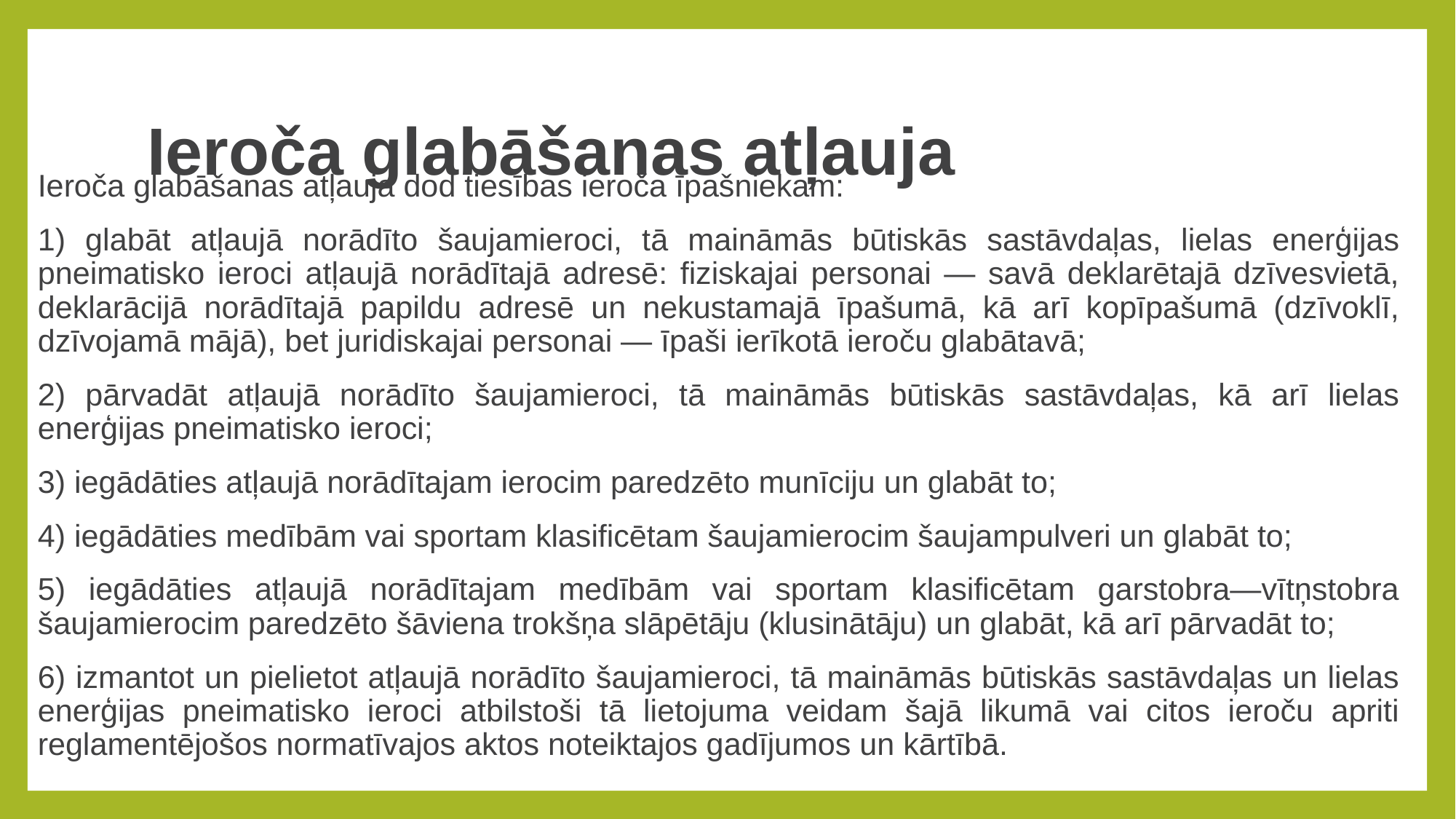

# Ieroča glabāšanas atļauja
Ieroča glabāšanas atļauja dod tiesības ieroča īpašniekam:
1) glabāt atļaujā norādīto šaujamieroci, tā maināmās būtiskās sastāvdaļas, lielas enerģijas pneimatisko ieroci atļaujā norādītajā adresē: fiziskajai personai — savā deklarētajā dzīvesvietā, deklarācijā norādītajā papildu adresē un nekustamajā īpašumā, kā arī kopīpašumā (dzīvoklī, dzīvojamā mājā), bet juridiskajai personai — īpaši ierīkotā ieroču glabātavā;
2) pārvadāt atļaujā norādīto šaujamieroci, tā maināmās būtiskās sastāvdaļas, kā arī lielas enerģijas pneimatisko ieroci;
3) iegādāties atļaujā norādītajam ierocim paredzēto munīciju un glabāt to;
4) iegādāties medībām vai sportam klasificētam šaujamierocim šaujampulveri un glabāt to;
5) iegādāties atļaujā norādītajam medībām vai sportam klasificētam garstobra—vītņstobra šaujamierocim paredzēto šāviena trokšņa slāpētāju (klusinātāju) un glabāt, kā arī pārvadāt to;
6) izmantot un pielietot atļaujā norādīto šaujamieroci, tā maināmās būtiskās sastāvdaļas un lielas enerģijas pneimatisko ieroci atbilstoši tā lietojuma veidam šajā likumā vai citos ieroču apriti reglamentējošos normatīvajos aktos noteiktajos gadījumos un kārtībā.